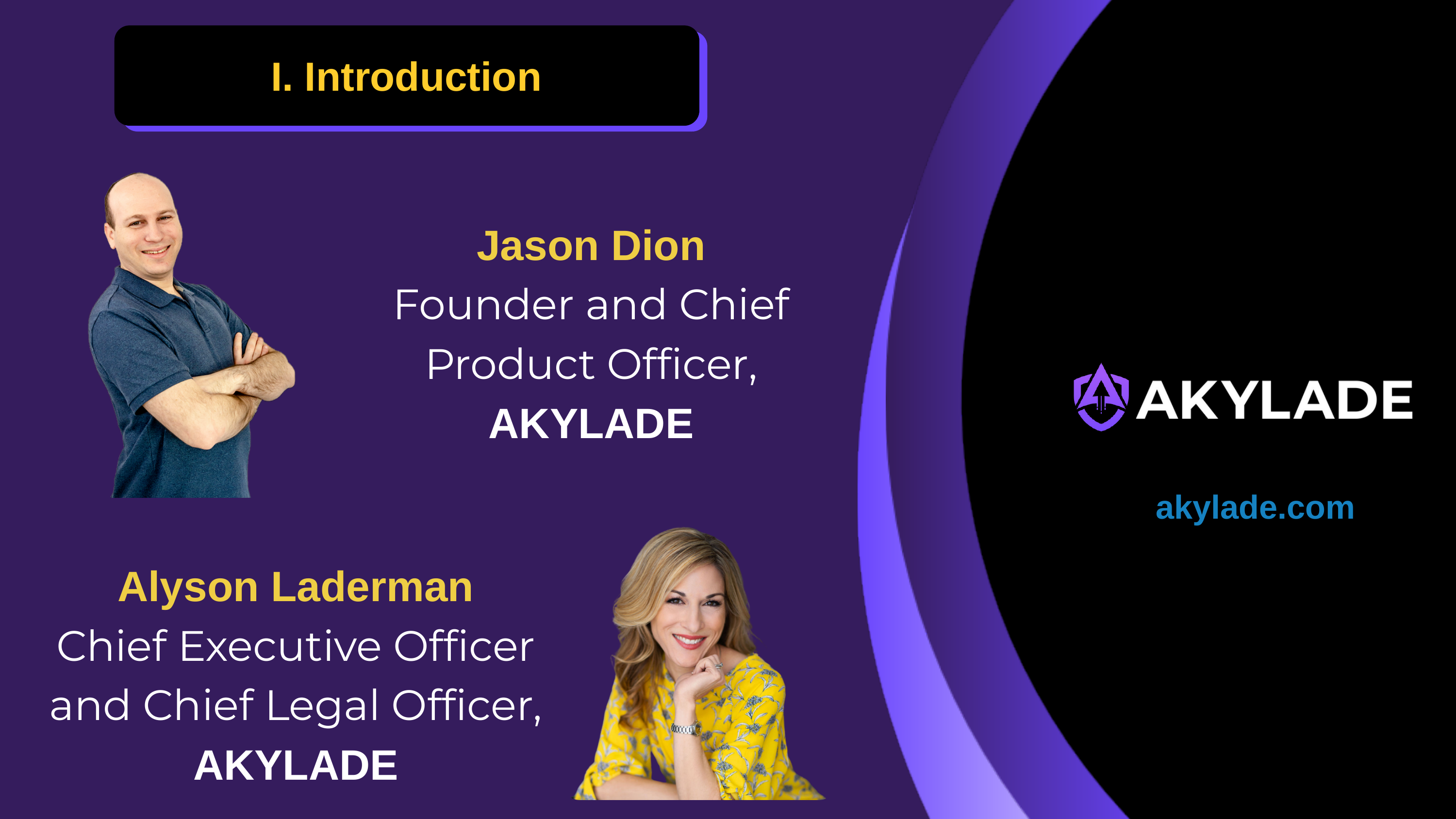

I. Introduction

Jason Dion
Founder and Chief Product Officer, AKYLADE

akylade.com

Alyson Laderman
Chief Executive Officer and Chief Legal Officer, AKYLADE